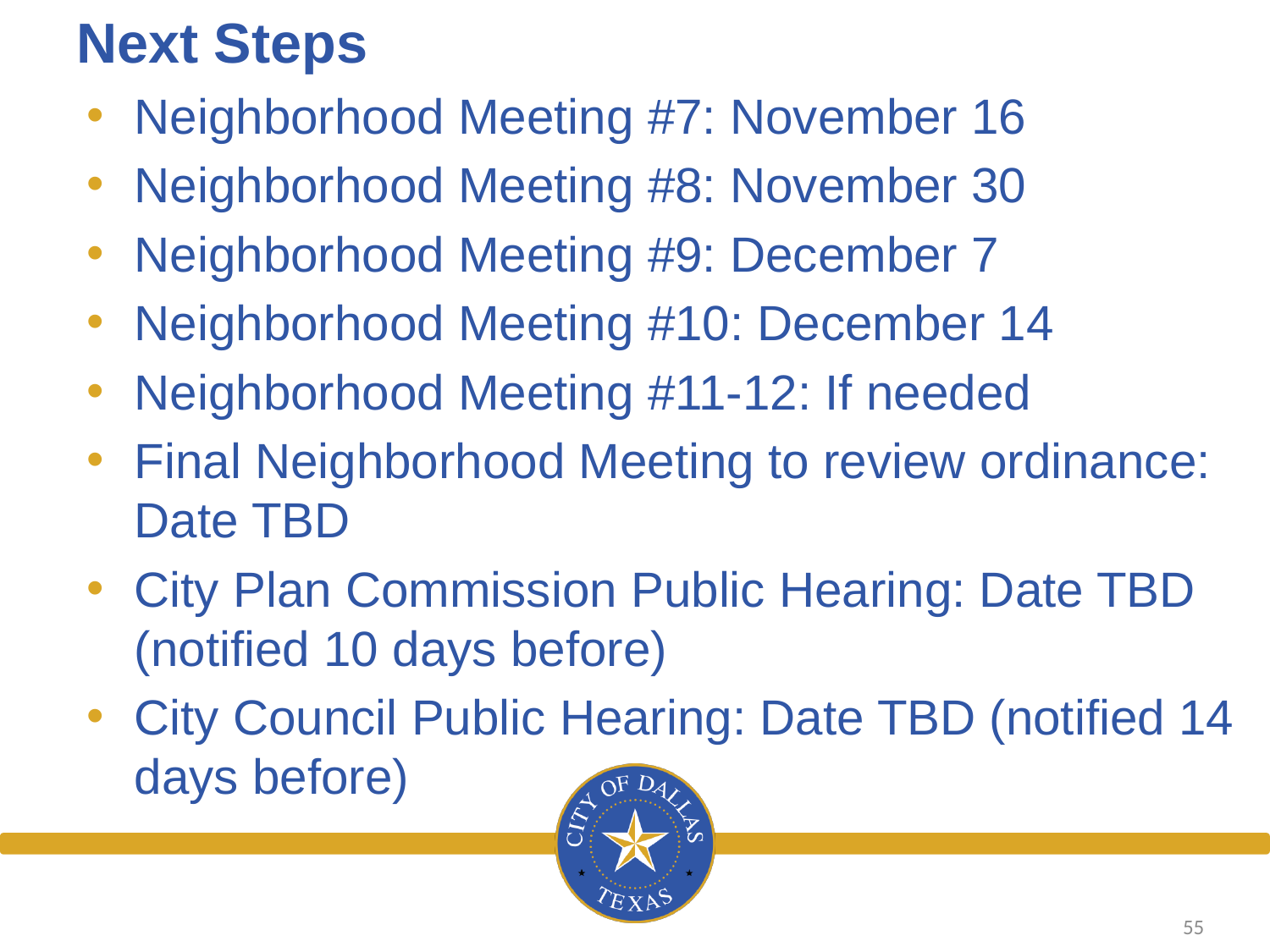

# Next Steps
Neighborhood Meeting #7: November 16
Neighborhood Meeting #8: November 30
Neighborhood Meeting #9: December 7
Neighborhood Meeting #10: December 14
Neighborhood Meeting #11-12: If needed
Final Neighborhood Meeting to review ordinance: Date TBD
City Plan Commission Public Hearing: Date TBD (notified 10 days before)
City Council Public Hearing: Date TBD (notified 14 days before)
55